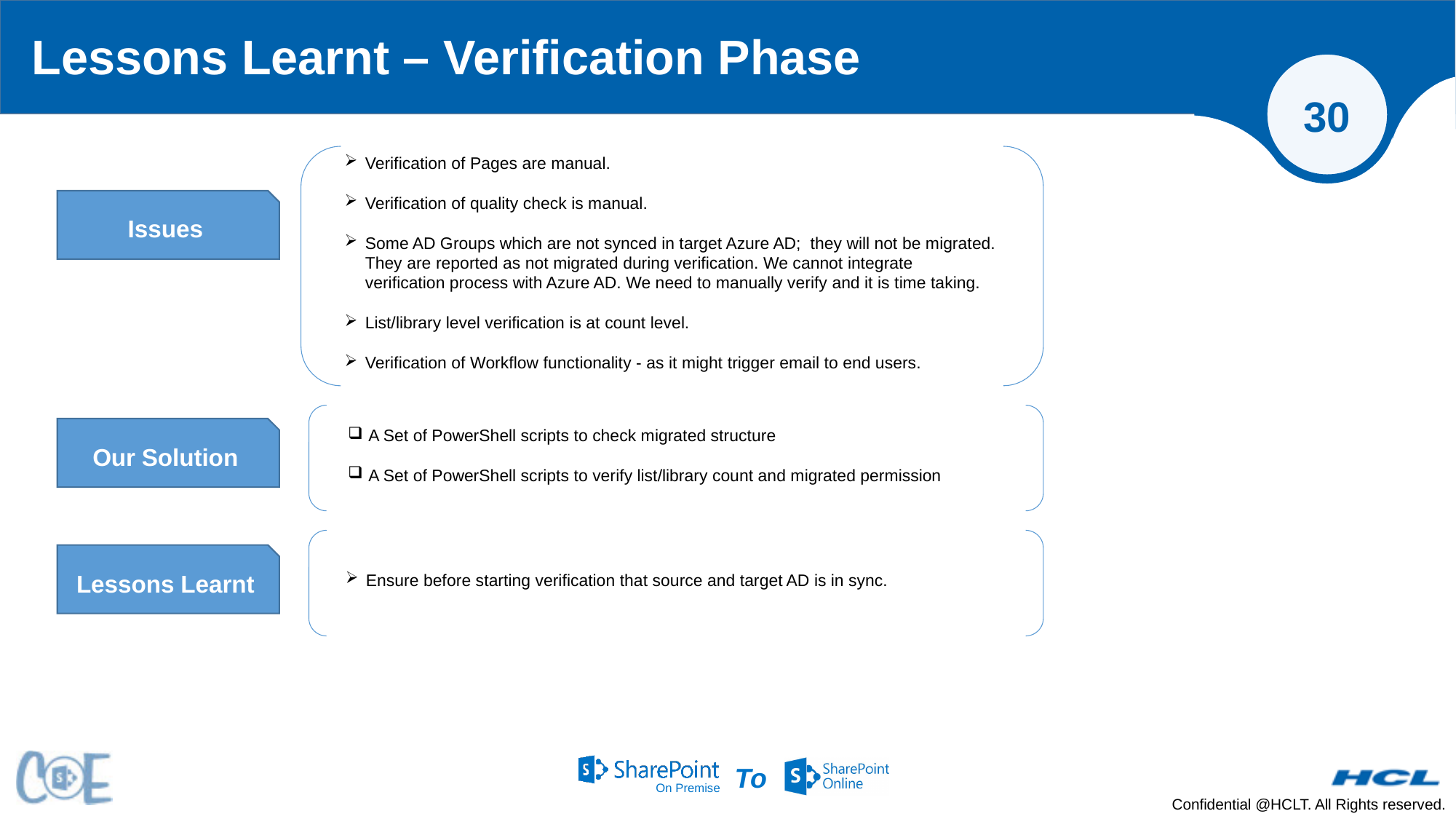

# Lessons Learnt – Verification Phase

Verification of Pages are manual.

Verification of quality check is manual.

Some AD Groups which are not synced in target Azure AD;  they will not be migrated. They are reported as not migrated during verification. We cannot integrate verification process with Azure AD. We need to manually verify and it is time taking.

List/library level verification is at count level.

Verification of Workflow functionality - as it might trigger email to end users.
Issues

Our Solution
A Set of PowerShell scripts to check migrated structure

A Set of PowerShell scripts to verify list/library count and migrated permission

Lessons Learnt
Ensure before starting verification that source and target AD is in sync.